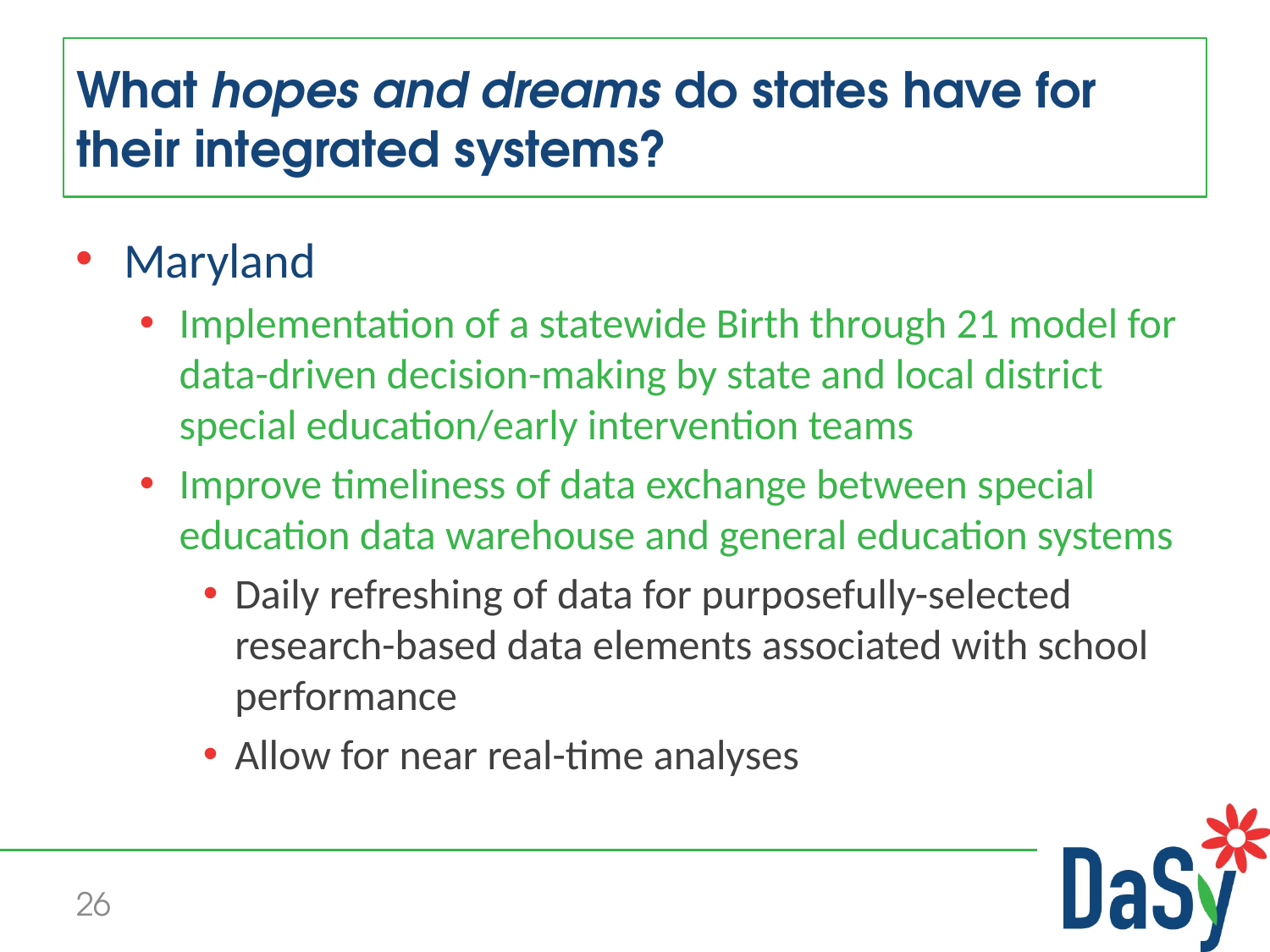

# What hopes and dreams do states have for their integrated systems?
Maryland
Implementation of a statewide Birth through 21 model for data-driven decision-making by state and local district special education/early intervention teams
Improve timeliness of data exchange between special education data warehouse and general education systems
Daily refreshing of data for purposefully-selected research-based data elements associated with school performance
Allow for near real-time analyses
26